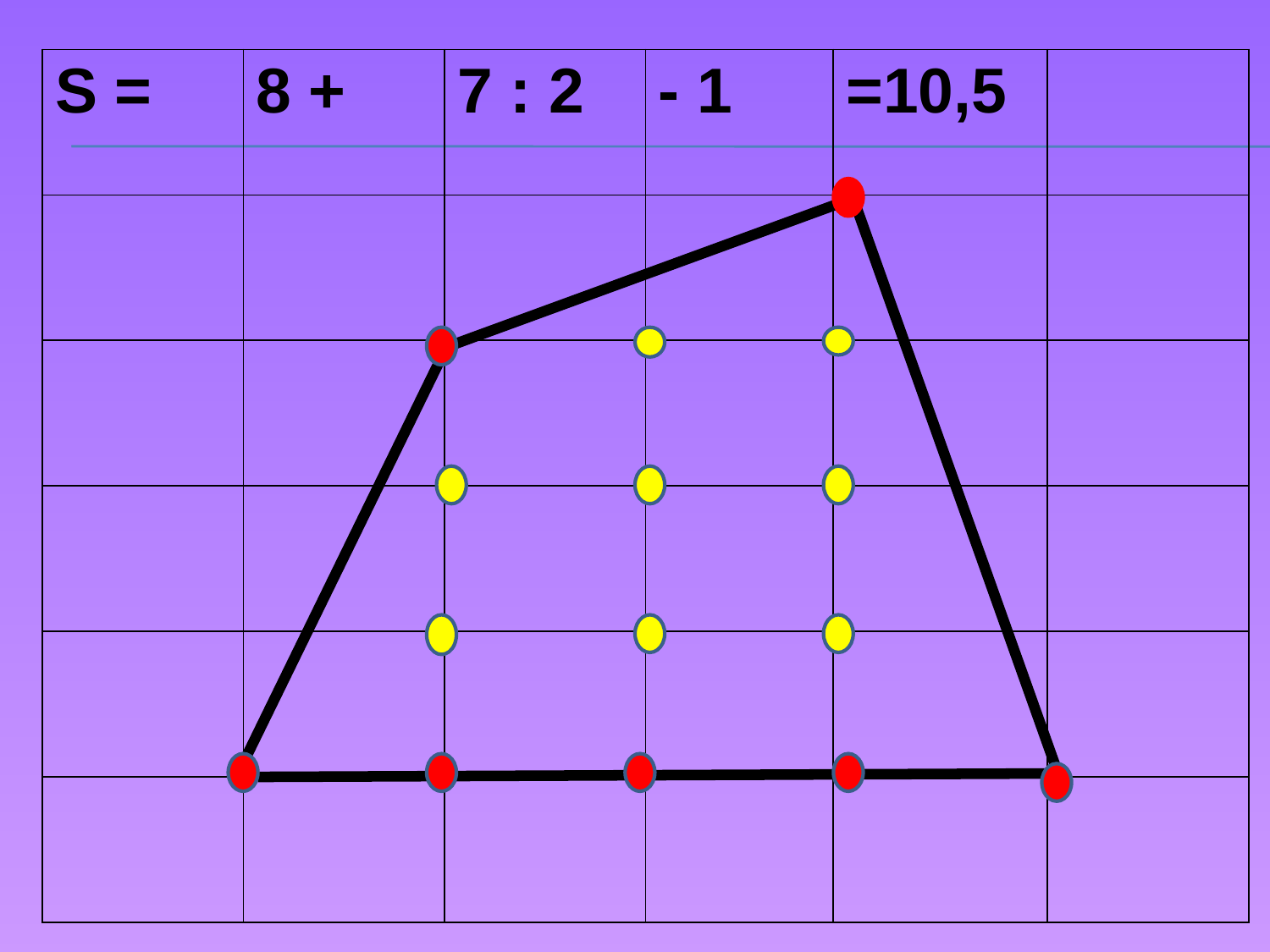

| S = | 8 + | 7 : 2 | - 1 | =10,5 |  |
| --- | --- | --- | --- | --- | --- |
|  |  |  |  |  |  |
|  |  |  |  |  |  |
|  |  |  |  |  |  |
|  |  |  |  |  |  |
|  |  |  |  |  |  |
#